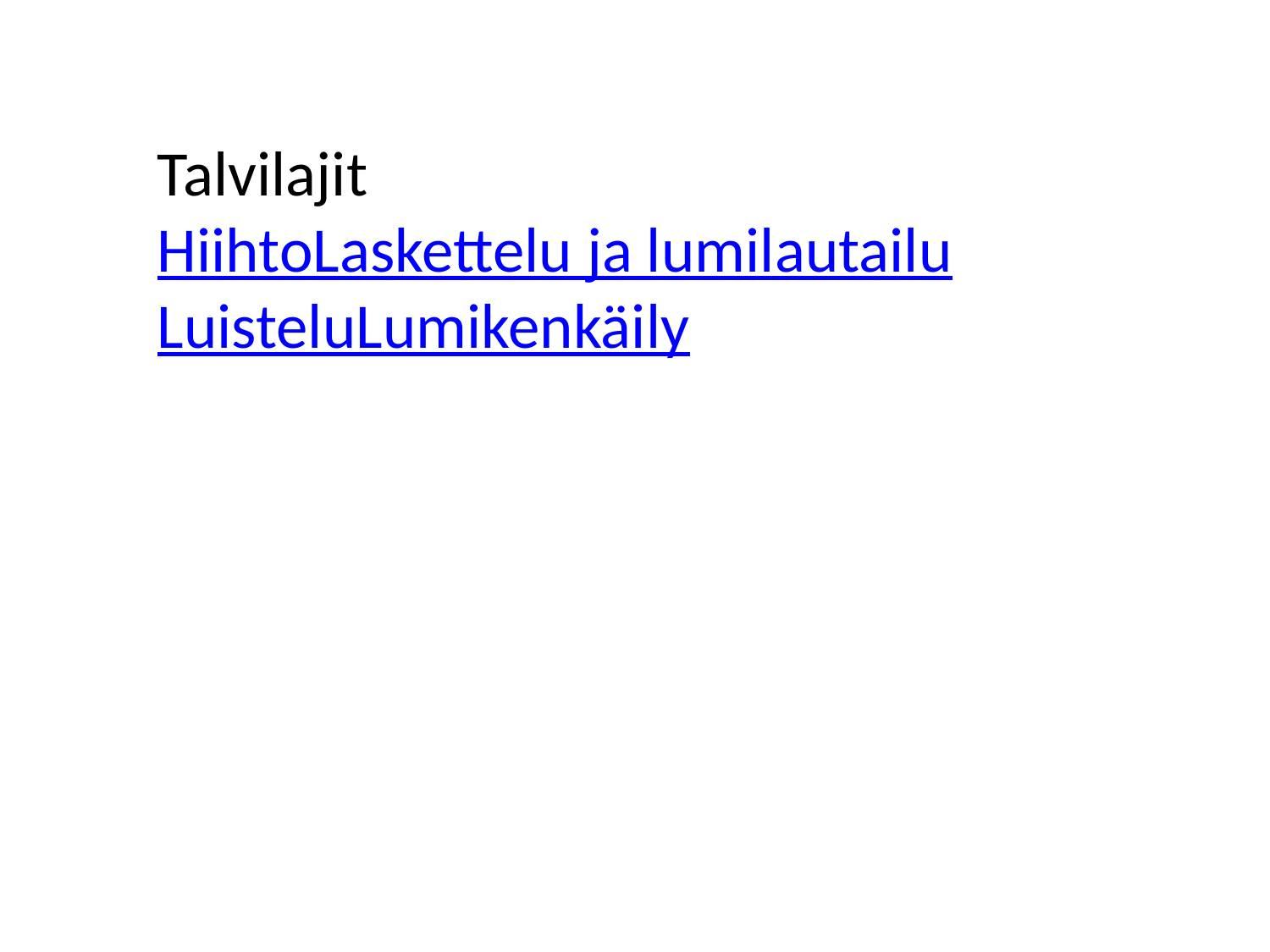

Talvilajit
Hiihto
Laskettelu ja lumilautailu
Luistelu
Lumikenkäily